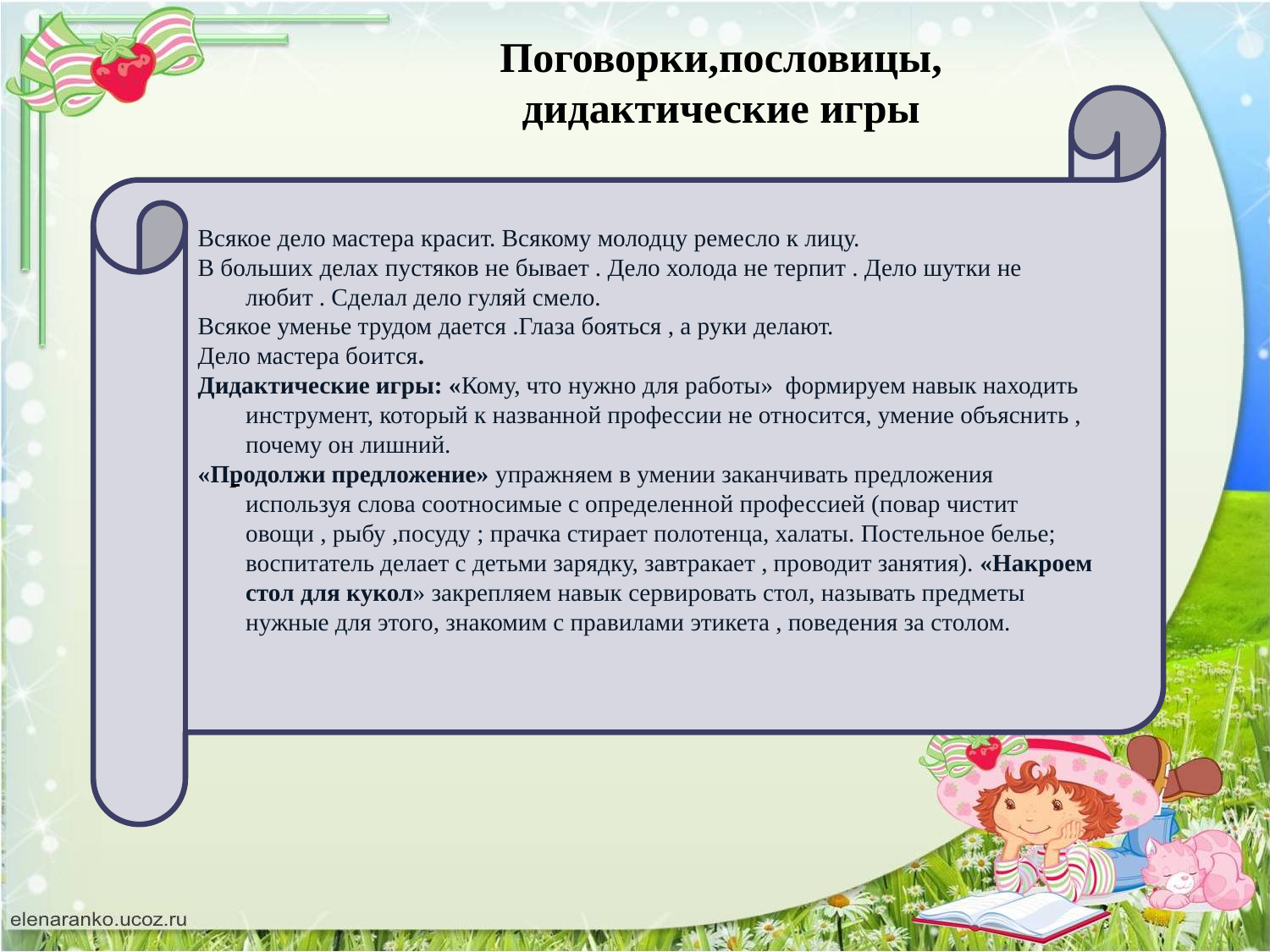

# Поговорки,пословицы, дидактические игры

Всякое дело мастера красит. Всякому молодцу ремесло к лицу.
В больших делах пустяков не бывает . Дело холода не терпит . Дело шутки не любит . Сделал дело гуляй смело.
Всякое уменье трудом дается .Глаза бояться , а руки делают.
Дело мастера боится.
Дидактические игры: «Кому, что нужно для работы»  формируем навык находить инструмент, который к названной профессии не относится, умение объяснить , почему он лишний.
«Продолжи предложение» упражняем в умении заканчивать предложения используя слова соотносимые с определенной профессией (повар чистит овощи , рыбу ,посуду ; прачка стирает полотенца, халаты. Постельное белье; воспитатель делает с детьми зарядку, завтракает , проводит занятия). «Накроем стол для кукол» закрепляем навык сервировать стол, называть предметы нужные для этого, знакомим с правилами этикета , поведения за столом.

.